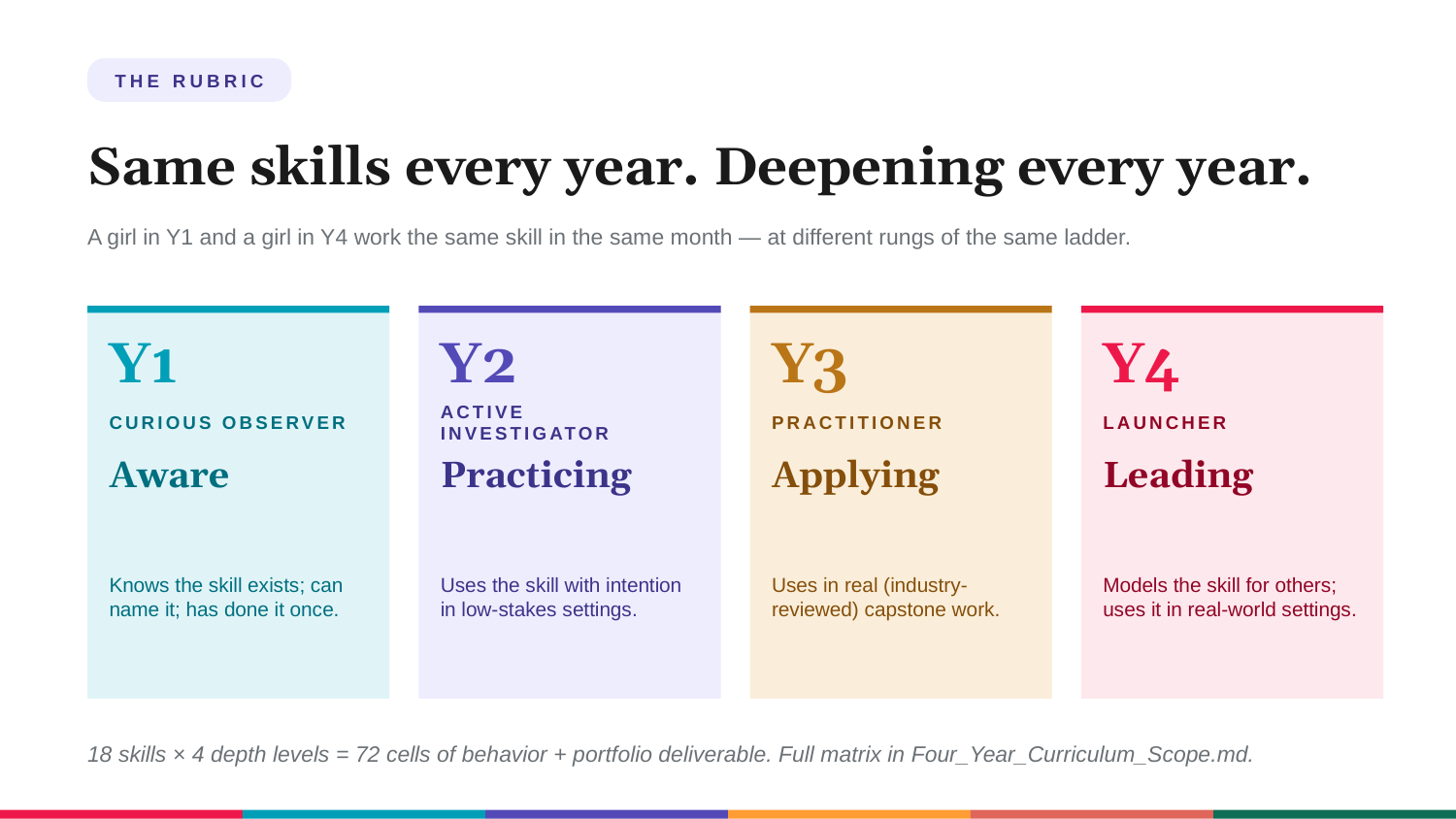

THE RUBRIC
Same skills every year. Deepening every year.
A girl in Y1 and a girl in Y4 work the same skill in the same month — at different rungs of the same ladder.

Y1
Y2
Y3
Y4
CURIOUS OBSERVER
ACTIVE INVESTIGATOR
PRACTITIONER
LAUNCHER
Aware
Practicing
Applying
Leading
Knows the skill exists; can name it; has done it once.
Uses the skill with intention in low-stakes settings.
Uses in real (industry-reviewed) capstone work.
Models the skill for others; uses it in real-world settings.
18 skills × 4 depth levels = 72 cells of behavior + portfolio deliverable. Full matrix in Four_Year_Curriculum_Scope.md.